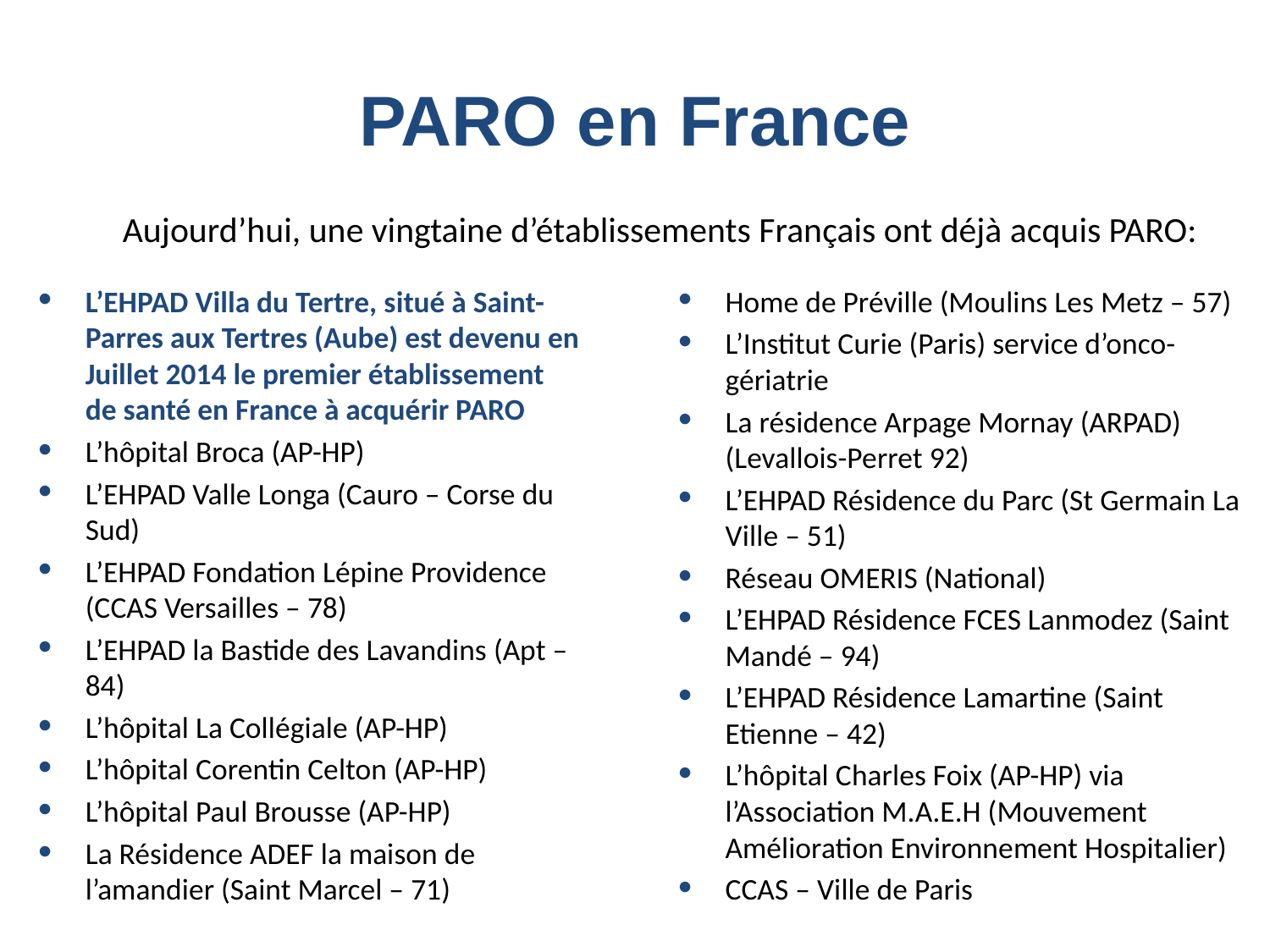

# PARO en France
Aujourd’hui, une vingtaine d’établissements Français ont déjà acquis PARO:
L’EHPAD Villa du Tertre, situé à Saint-Parres aux Tertres (Aube) est devenu en Juillet 2014 le premier établissement de santé en France à acquérir PARO
L’hôpital Broca (AP-HP)
L’EHPAD Valle Longa (Cauro – Corse du Sud)
L’EHPAD Fondation Lépine Providence (CCAS Versailles – 78)
L’EHPAD la Bastide des Lavandins (Apt – 84)
L’hôpital La Collégiale (AP-HP)
L’hôpital Corentin Celton (AP-HP)
L’hôpital Paul Brousse (AP-HP)
La Résidence ADEF la maison de l’amandier (Saint Marcel – 71)

Home de Préville (Moulins Les Metz – 57)
L’Institut Curie (Paris) service d’onco-gériatrie
La résidence Arpage Mornay (ARPAD) (Levallois-Perret 92)
L’EHPAD Résidence du Parc (St Germain La Ville – 51)
Réseau OMERIS (National)
L’EHPAD Résidence FCES Lanmodez (Saint Mandé – 94)
L’EHPAD Résidence Lamartine (Saint Etienne – 42)
L’hôpital Charles Foix (AP-HP) via l’Association M.A.E.H (Mouvement Amélioration Environnement Hospitalier)
CCAS – Ville de Paris